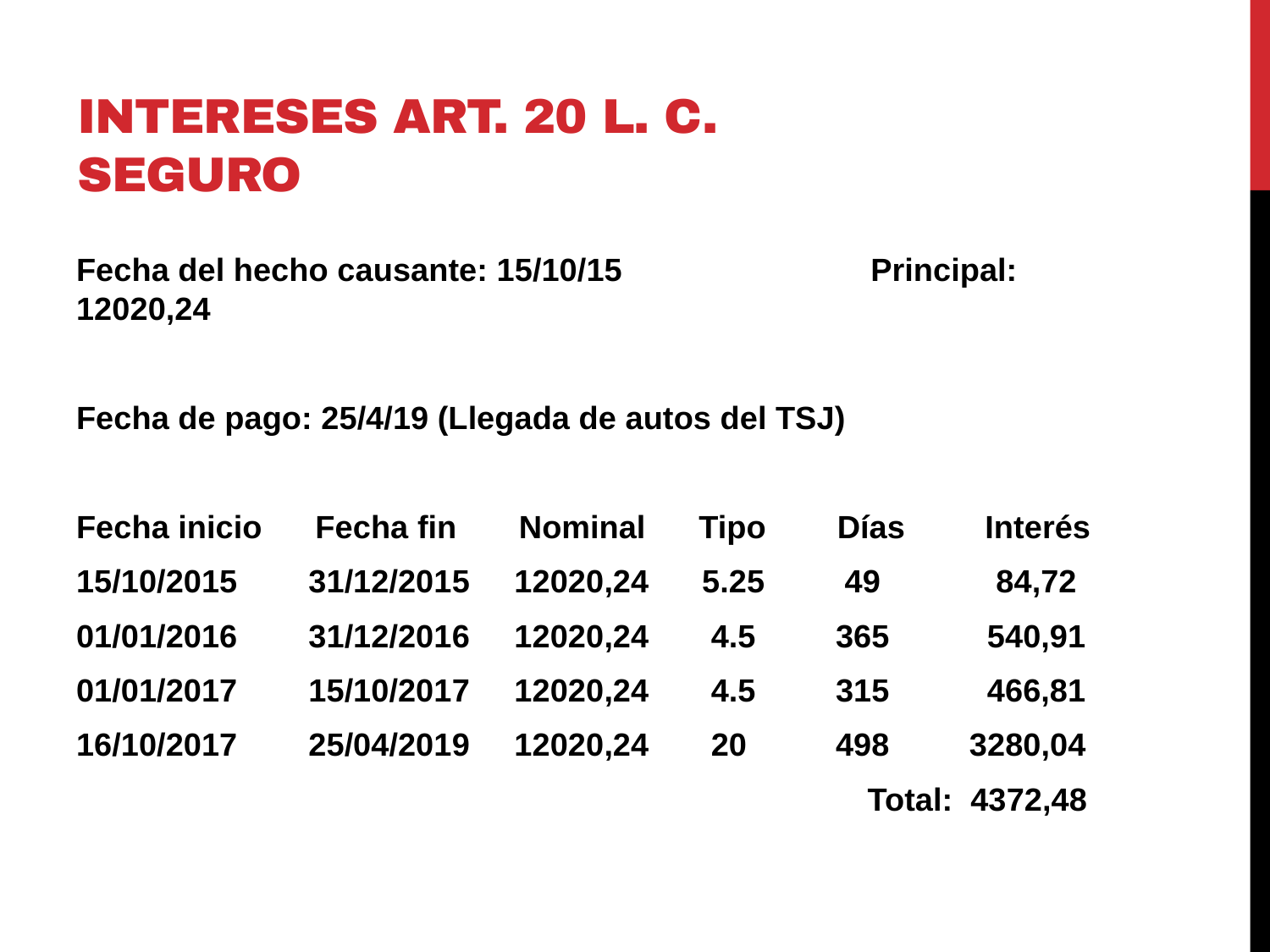

# Intereses art. 20 L. C. SEGURO
Fecha del hecho causante: 15/10/15                            Principal: 12020,24

Fecha de pago: 25/4/19 (Llegada de autos del TSJ)

Fecha inicio      Fecha fin       Nominal      Tipo        Días         Interés
15/10/2015        31/12/2015     12020,24      5.25         49             84,72
01/01/2016        31/12/2016     12020,24       4.5         365           540,91
01/01/2017        15/10/2017     12020,24       4.5         315           466,81
16/10/2017        25/04/2019     12020,24       20          498         3280,04
                                                                                         Total:  4372,48